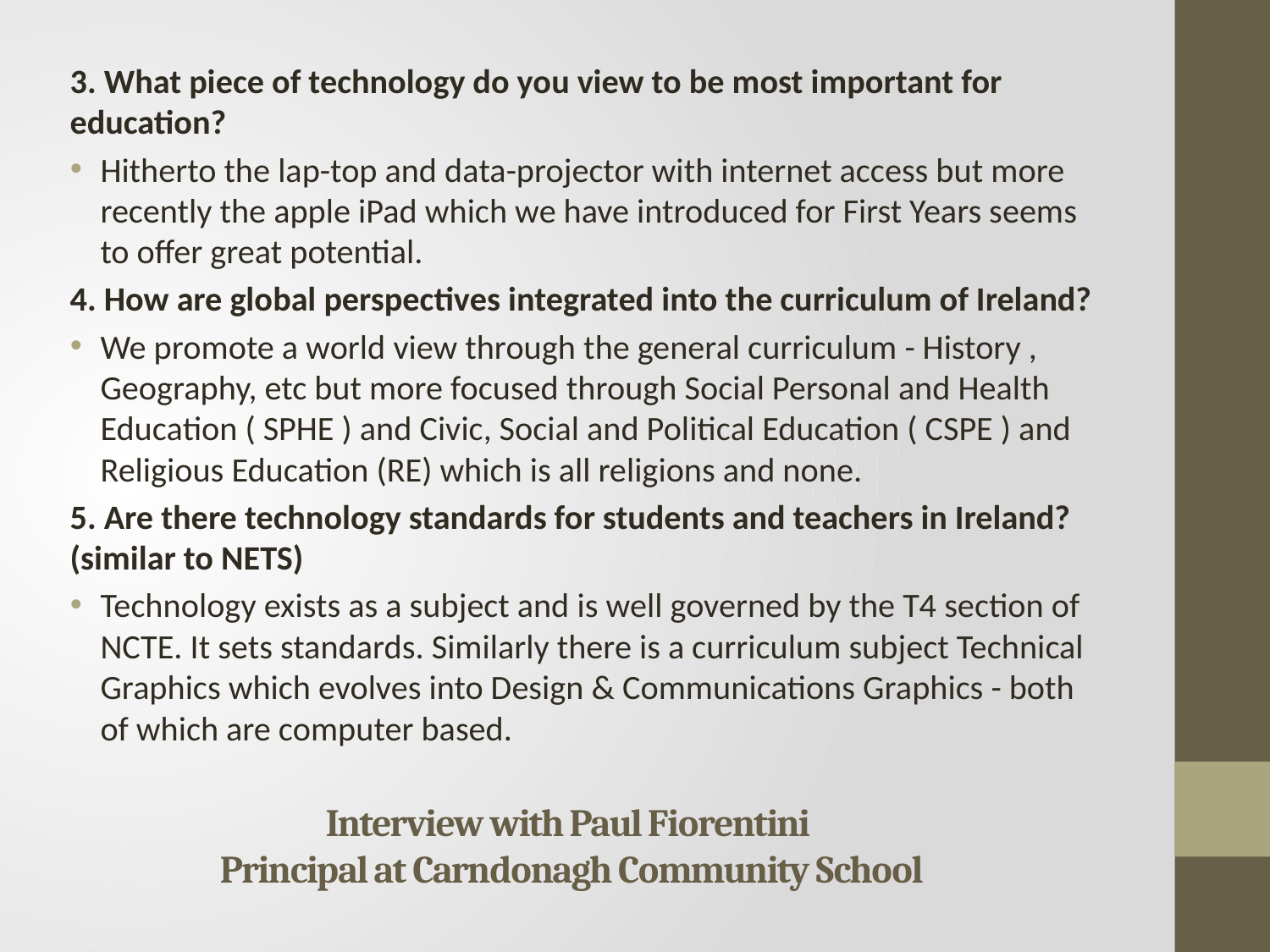

3. What piece of technology do you view to be most important for education?
Hitherto the lap-top and data-projector with internet access but more recently the apple iPad which we have introduced for First Years seems to offer great potential.
4. How are global perspectives integrated into the curriculum of Ireland?
We promote a world view through the general curriculum - History , Geography, etc but more focused through Social Personal and Health Education ( SPHE ) and Civic, Social and Political Education ( CSPE ) and Religious Education (RE) which is all religions and none.
5. Are there technology standards for students and teachers in Ireland? (similar to NETS)
Technology exists as a subject and is well governed by the T4 section of NCTE. It sets standards. Similarly there is a curriculum subject Technical Graphics which evolves into Design & Communications Graphics - both of which are computer based.

# Interview with Paul Fiorentini Principal at Carndonagh Community School